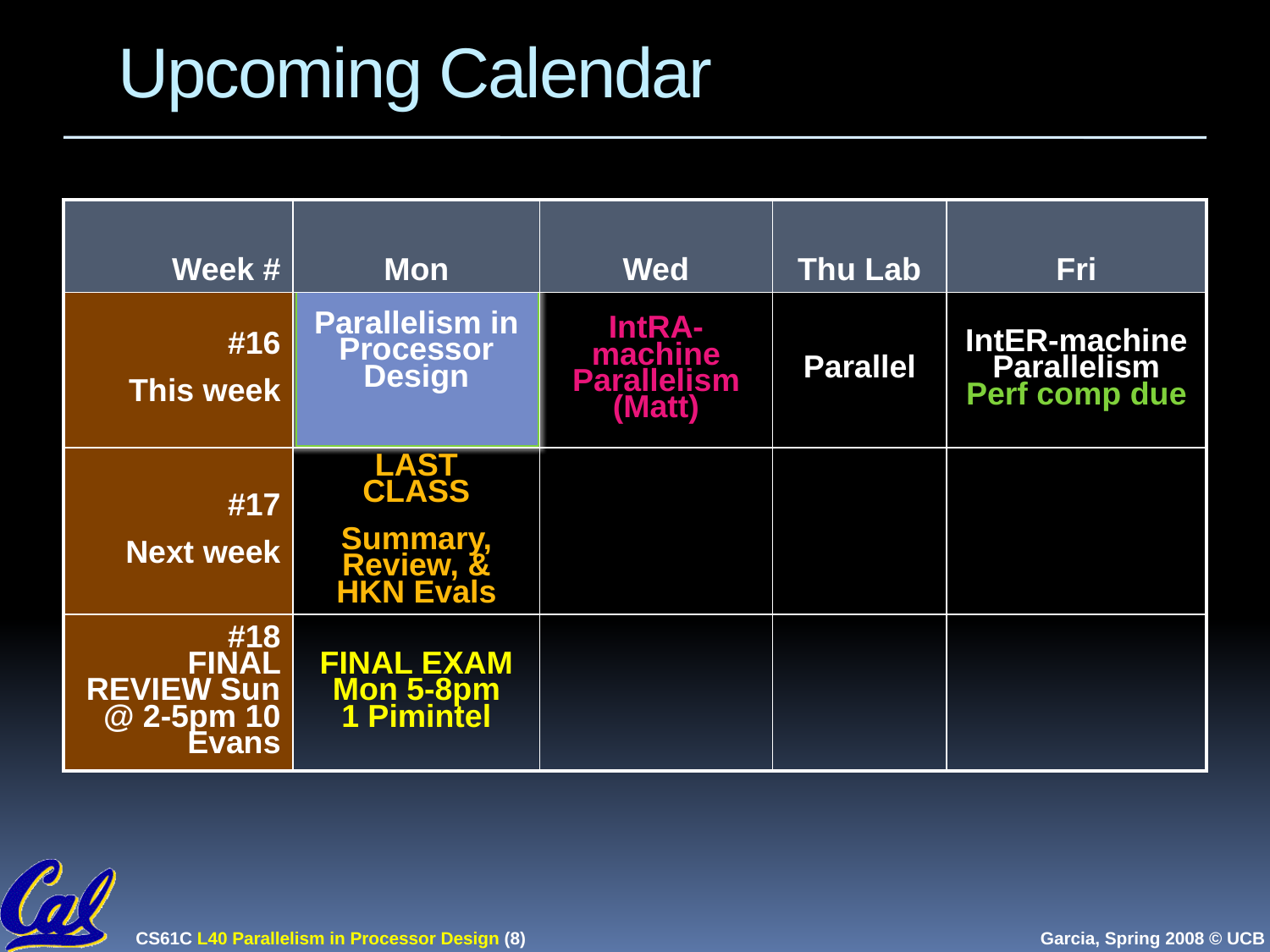

# Upcoming Calendar
| Week # | Mon | Wed | Thu Lab | Fri |
| --- | --- | --- | --- | --- |
| #16 This week | Parallelism in Processor Design | IntRA-machine Parallelism (Matt) | Parallel | IntER-machine Parallelism Perf comp due |
| #17 Next week | LAST CLASS Summary, Review, & HKN Evals |  |  |  |
| #18 FINAL REVIEW Sun @ 2-5pm 10 Evans | FINAL EXAM Mon 5-8pm 1 Pimintel |  |  |  |